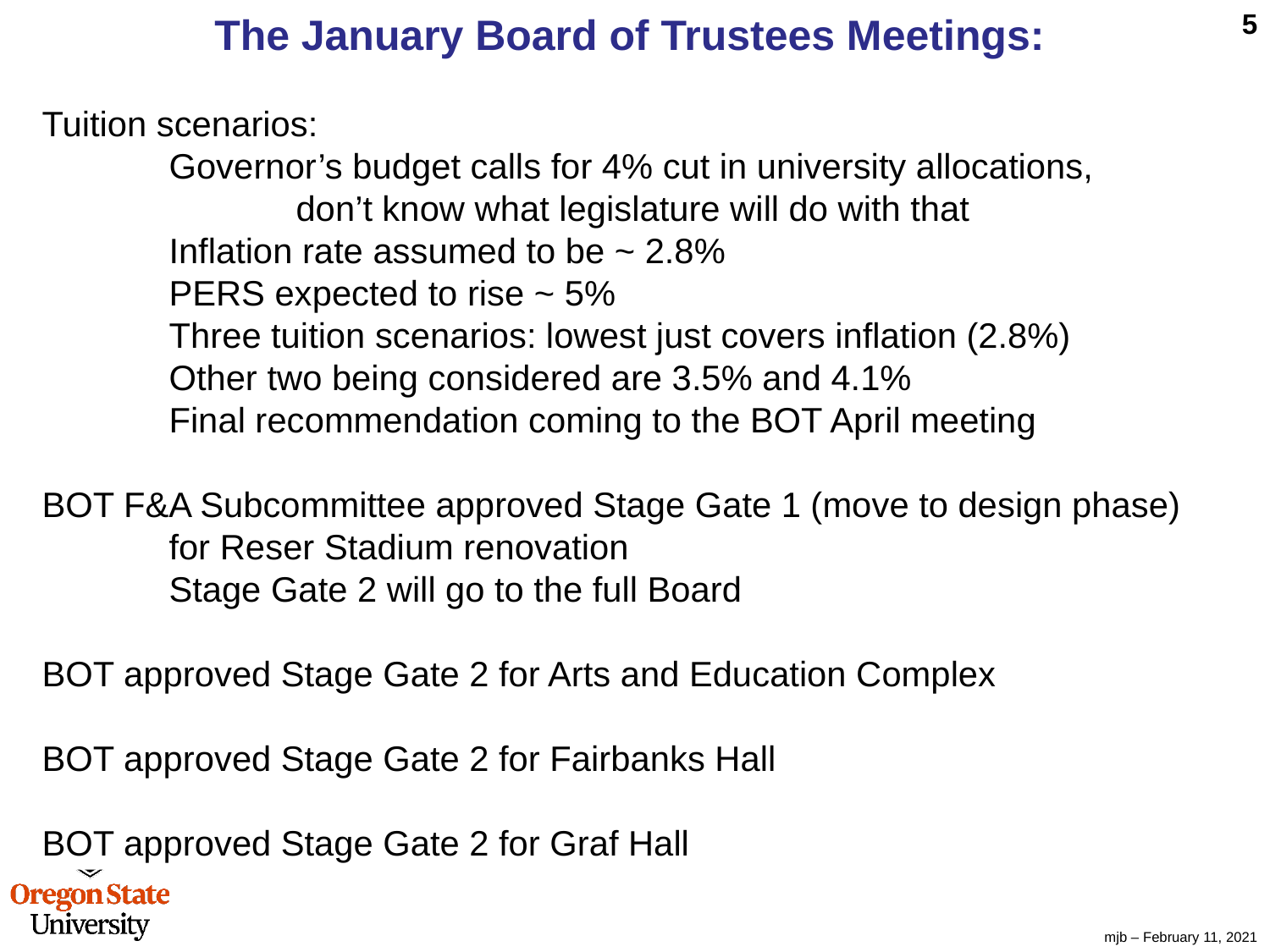

The January Board of Trustees Meetings:
Tuition scenarios:
	Governor’s budget calls for 4% cut in university allocations,
		don’t know what legislature will do with that
	Inflation rate assumed to be ~ 2.8%
	PERS expected to rise ~ 5%
	Three tuition scenarios: lowest just covers inflation (2.8%)
	Other two being considered are 3.5% and 4.1%
	Final recommendation coming to the BOT April meeting

BOT F&A Subcommittee approved Stage Gate 1 (move to design phase)
	for Reser Stadium renovation
	Stage Gate 2 will go to the full Board
BOT approved Stage Gate 2 for Arts and Education Complex

BOT approved Stage Gate 2 for Fairbanks Hall

BOT approved Stage Gate 2 for Graf Hall